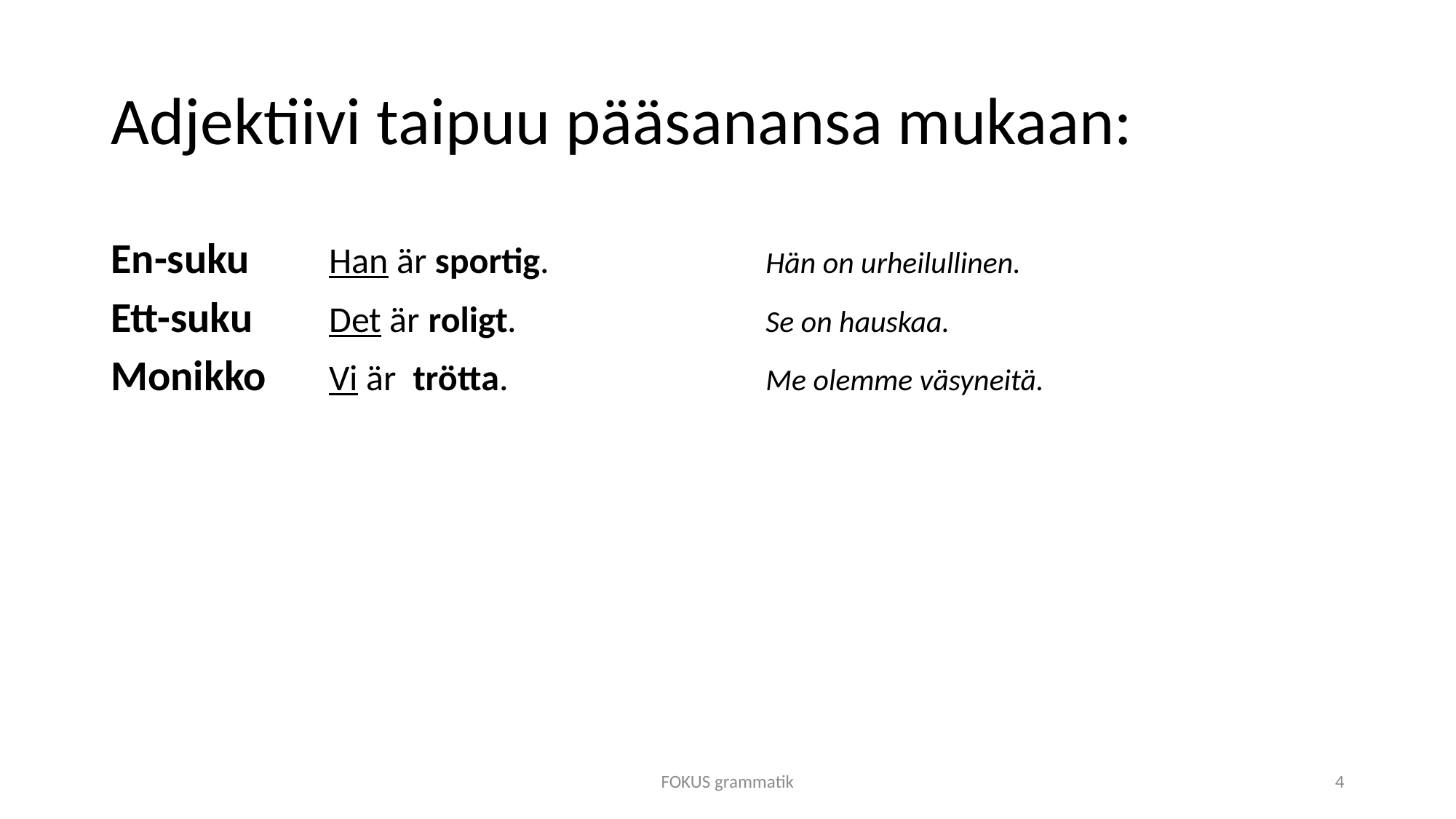

# Adjektiivi taipuu pääsanansa mukaan:
En-suku	Han är sportig.		Hän on urheilullinen.
Ett-suku	Det är roligt.			Se on hauskaa.
Monikko	Vi är  trötta.			Me olemme väsyneitä.

FOKUS grammatik
4